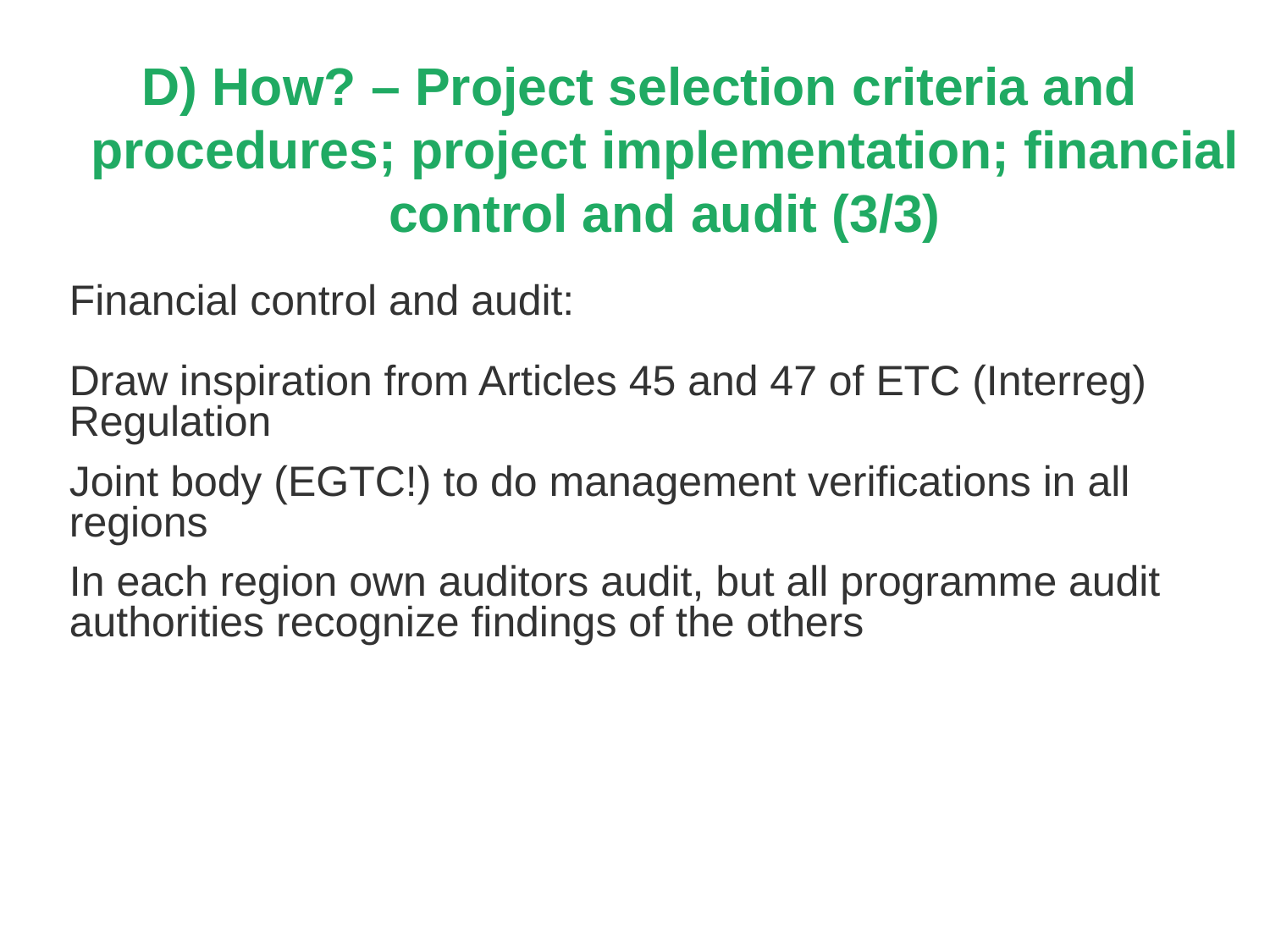

# D) How? – Project selection criteria and procedures; project implementation; financial control and audit (3/3)
Financial control and audit:
Draw inspiration from Articles 45 and 47 of ETC (Interreg) Regulation
Joint body (EGTC!) to do management verifications in all regions
In each region own auditors audit, but all programme audit authorities recognize findings of the others